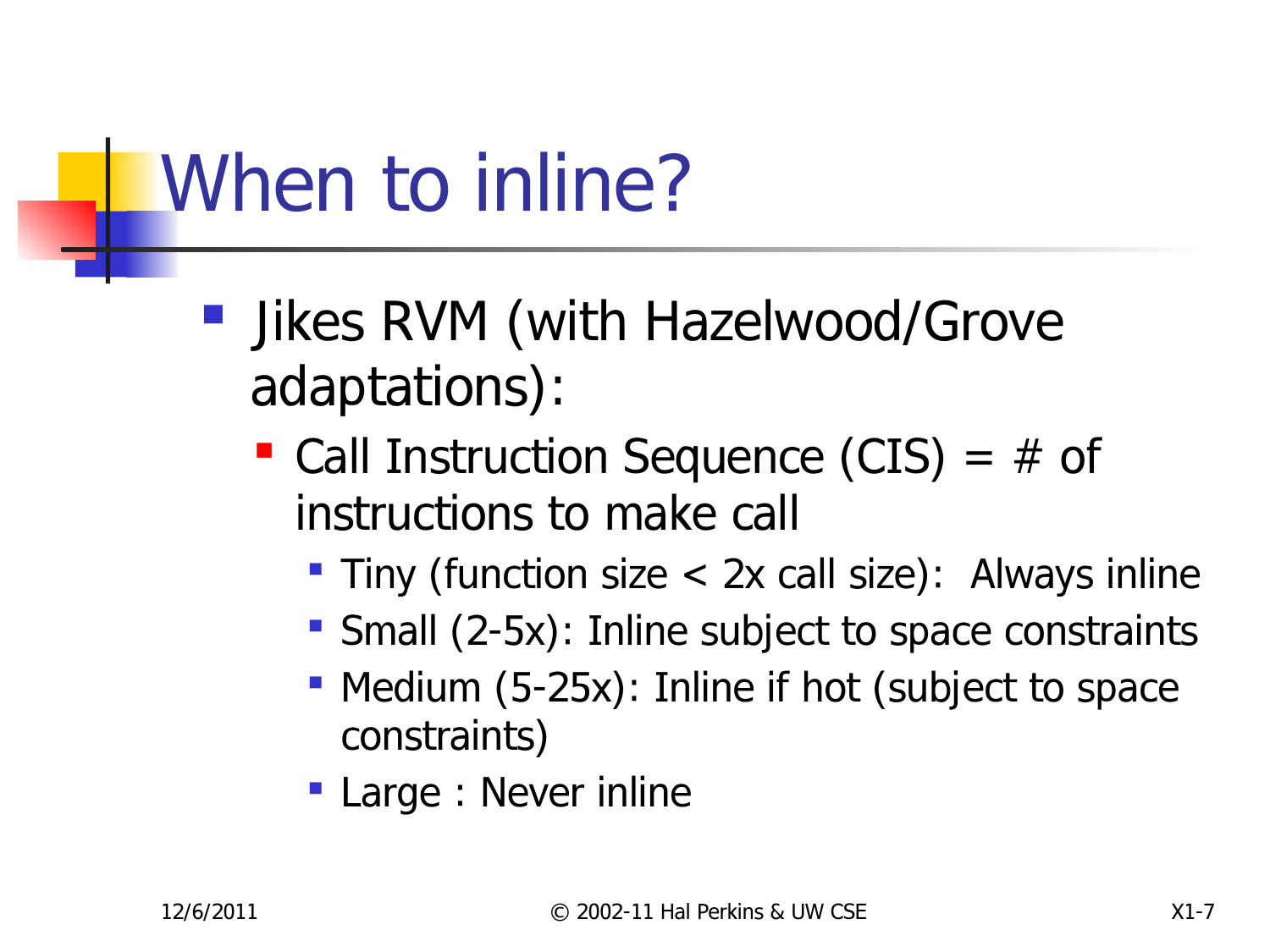

# When to inline?
Jikes RVM (with Hazelwood/Grove adaptations):
Call Instruction Sequence (CIS) = # of instructions to make call
Tiny (function size < 2x call size):  Always inline
Small (2-5x): Inline subject to space constraints
Medium (5-25x): Inline if hot (subject to space constraints)
Large : Never inline
12/6/2011
© 2002-11 Hal Perkins & UW CSE
X1-7